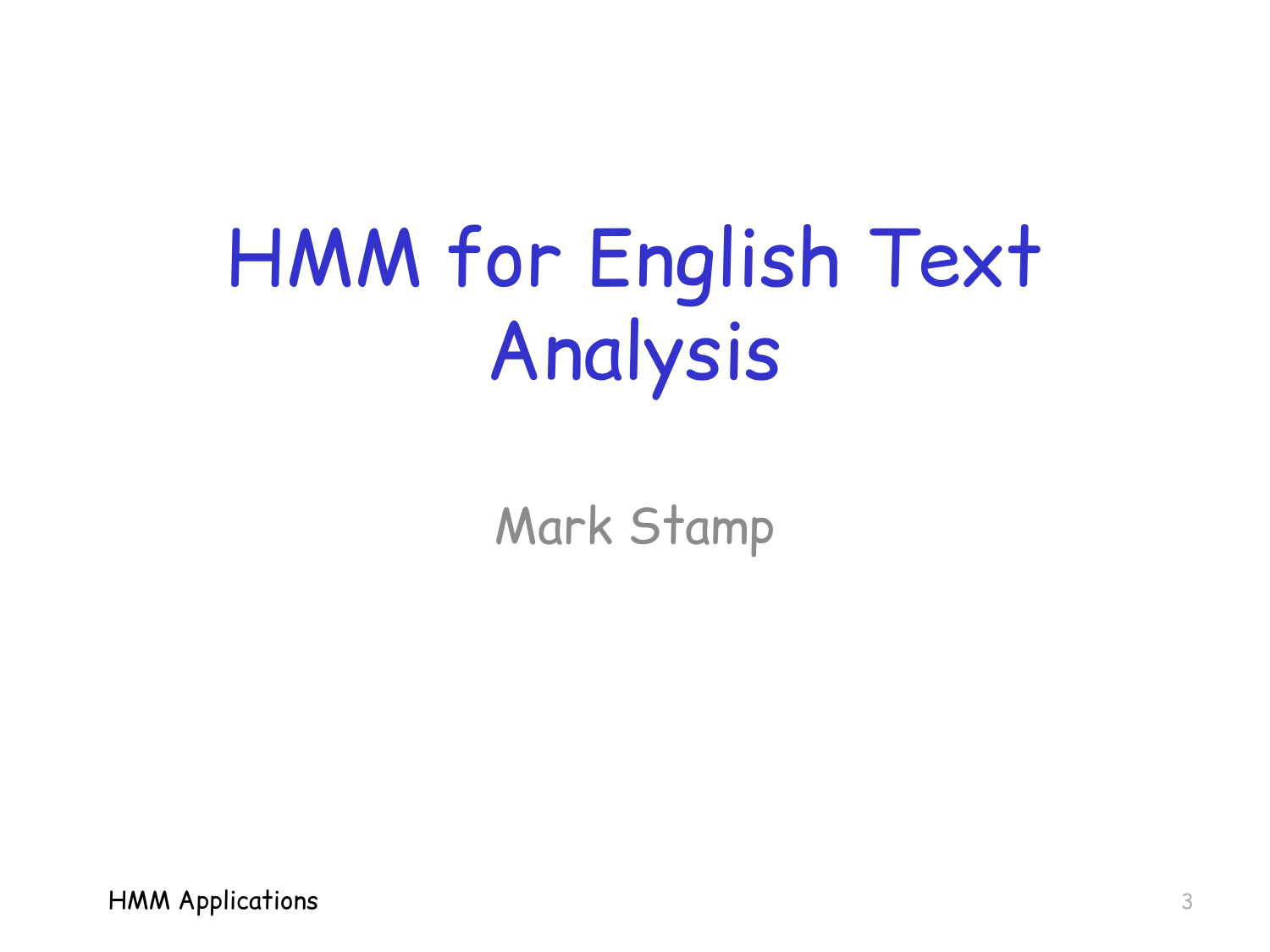

# HMM for English Text Analysis
Mark Stamp
HMM Applications
3